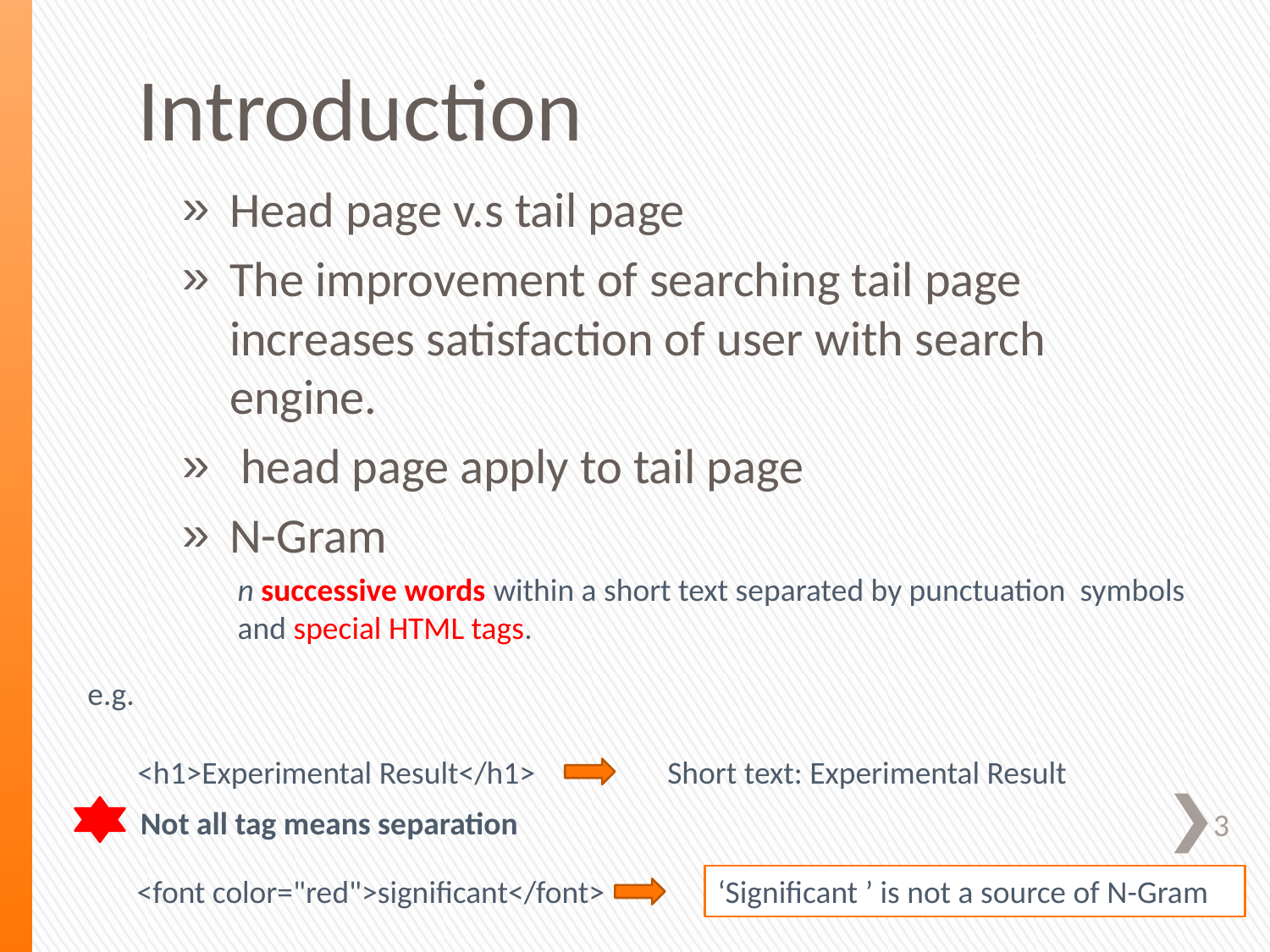

Introduction
Head page v.s tail page
The improvement of searching tail page increases satisfaction of user with search engine.
 head page apply to tail page
N-Gram
n successive words within a short text separated by punctuation  symbols and special HTML tags.

e.g.
<h1>Experimental Result</h1>
Short text: Experimental Result

3

Not all tag means separation

<font color="red">significant</font>
‘Significant ’ is not a source of N-Gram